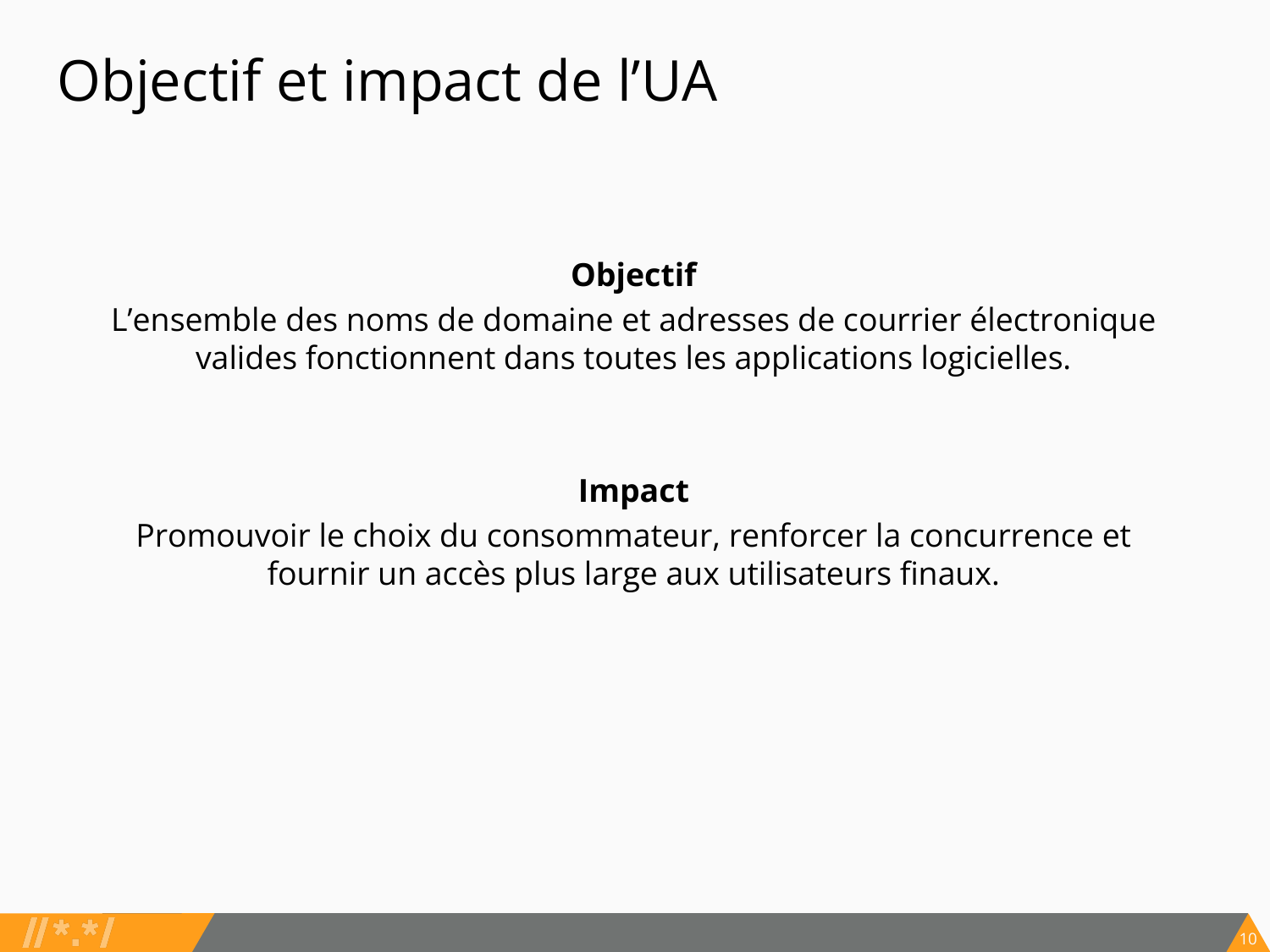

# Objectif et impact de l’UA

Objectif
L’ensemble des noms de domaine et adresses de courrier électronique valides fonctionnent dans toutes les applications logicielles.

Impact
Promouvoir le choix du consommateur, renforcer la concurrence et fournir un accès plus large aux utilisateurs finaux.